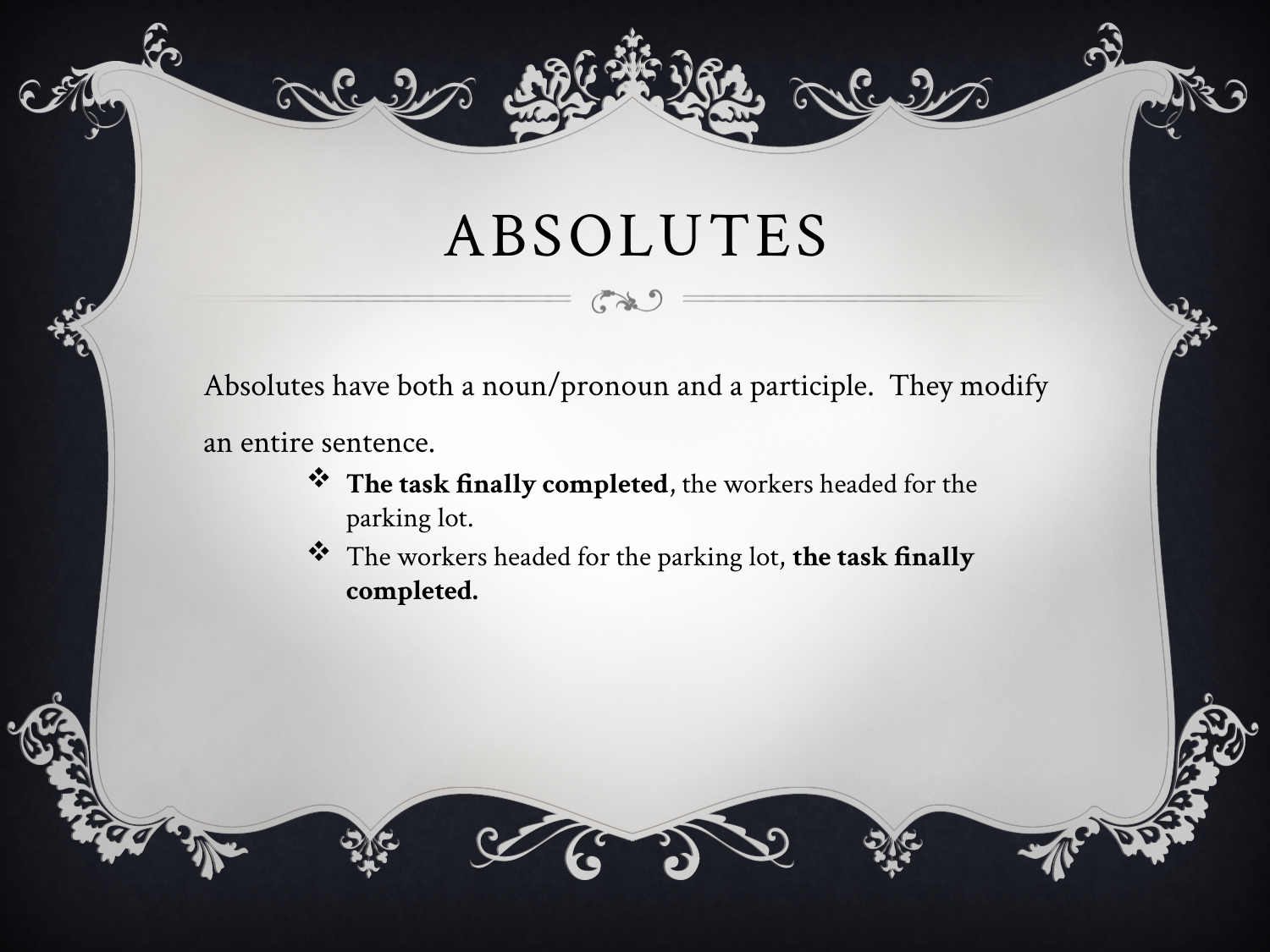

# Absolutes
Absolutes have both a noun/pronoun and a participle.  They modify an entire sentence.
The task finally completed, the workers headed for the parking lot.
The workers headed for the parking lot, the task finally completed.